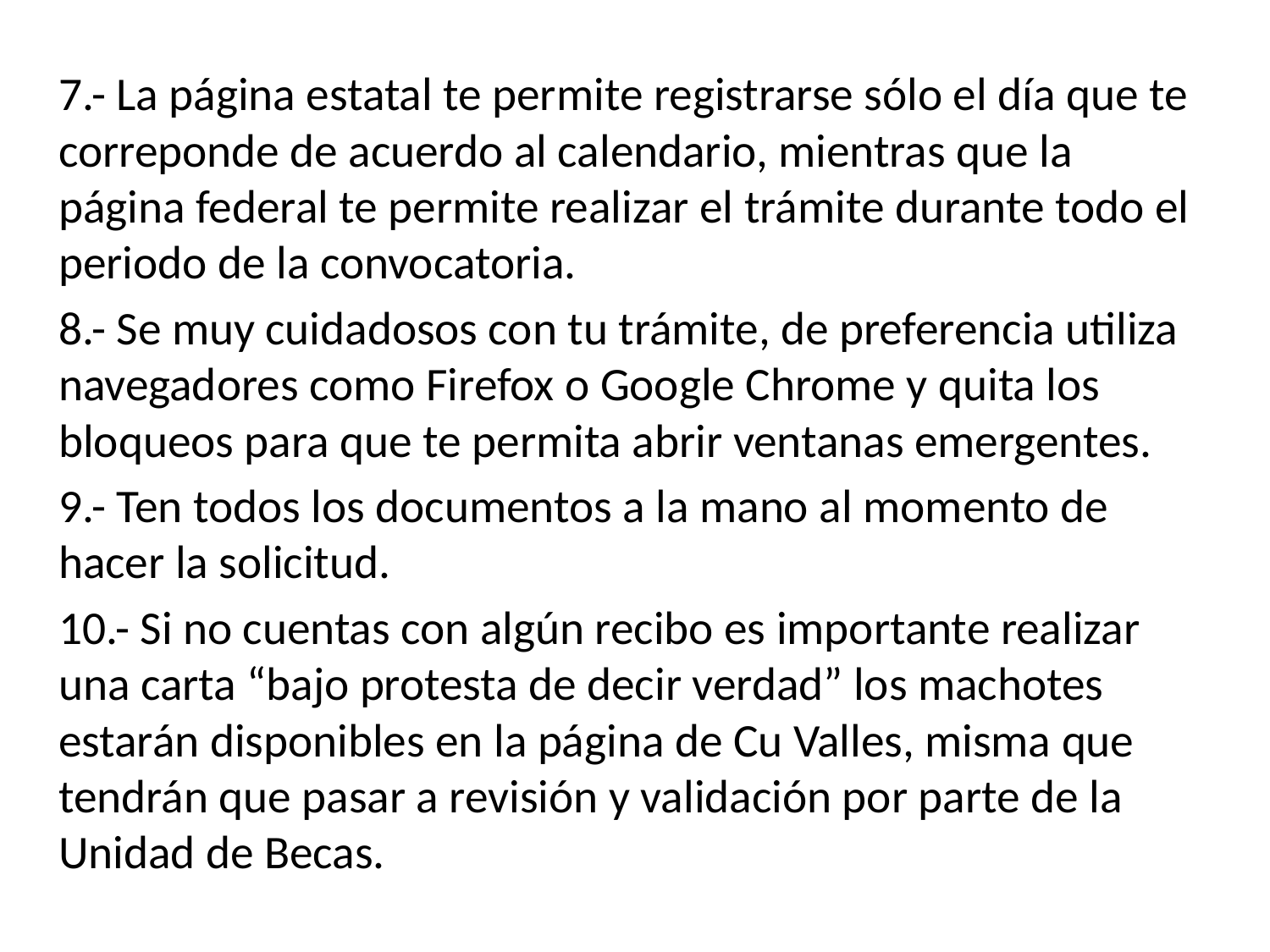

7.- La página estatal te permite registrarse sólo el día que te correponde de acuerdo al calendario, mientras que la página federal te permite realizar el trámite durante todo el periodo de la convocatoria.
8.- Se muy cuidadosos con tu trámite, de preferencia utiliza navegadores como Firefox o Google Chrome y quita los bloqueos para que te permita abrir ventanas emergentes.
9.- Ten todos los documentos a la mano al momento de hacer la solicitud.
10.- Si no cuentas con algún recibo es importante realizar una carta “bajo protesta de decir verdad” los machotes estarán disponibles en la página de Cu Valles, misma que tendrán que pasar a revisión y validación por parte de la Unidad de Becas.